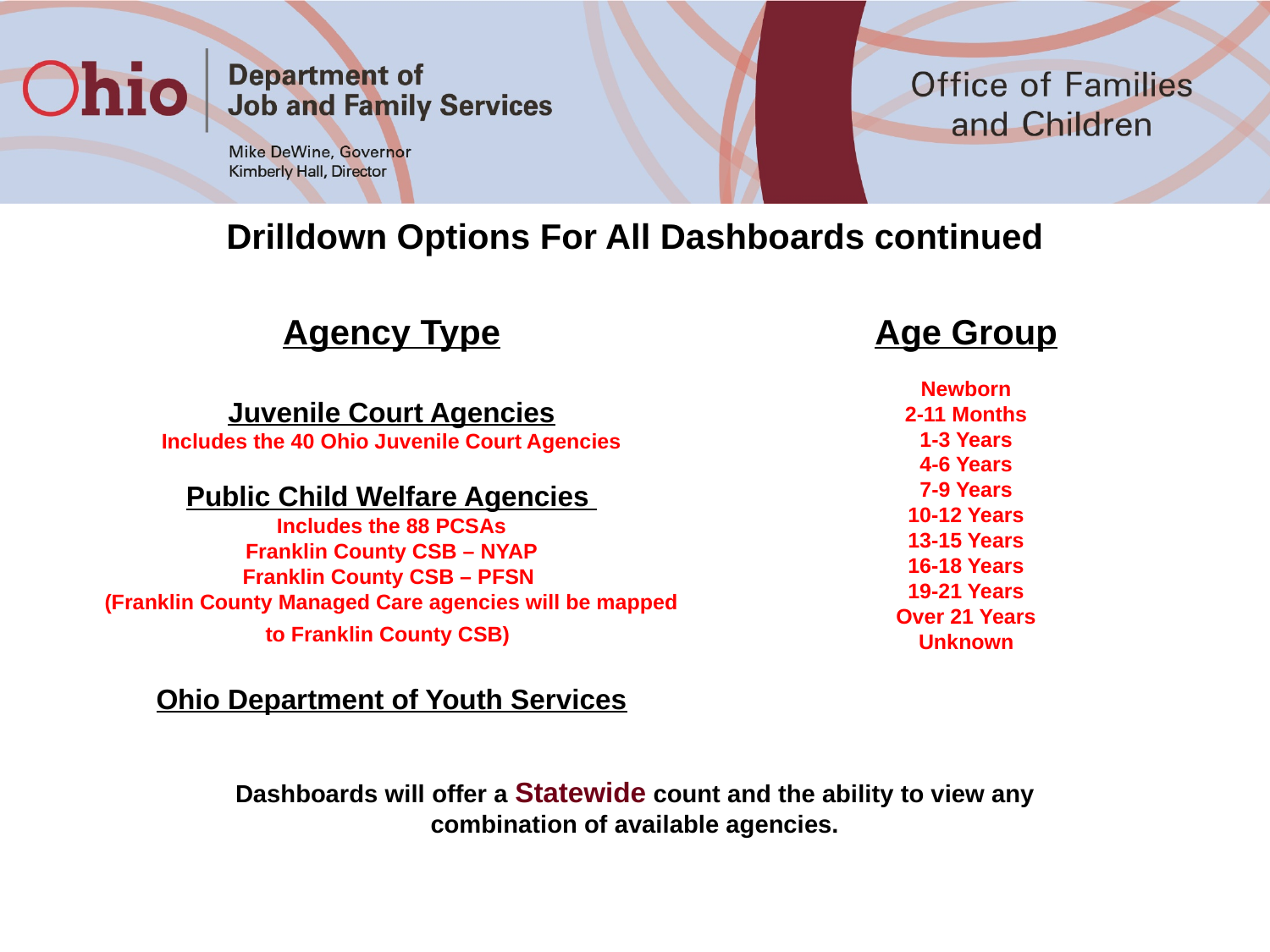

Drilldown Options For All Dashboards continued
Agency Type

Juvenile Court Agencies
Includes the 40 Ohio Juvenile Court Agencies

Public Child Welfare Agencies
Includes the 88 PCSAs
Franklin County CSB – NYAP
Franklin County CSB – PFSN
(Franklin County Managed Care agencies will be mapped to Franklin County CSB)

Ohio Department of Youth Services

Age Group

Newborn
2-11 Months
1-3 Years
4-6 Years
7-9 Years
10-12 Years
13-15 Years
16-18 Years
19-21 Years
Over 21 Years
Unknown
Dashboards will offer a Statewide count and the ability to view any combination of available agencies.